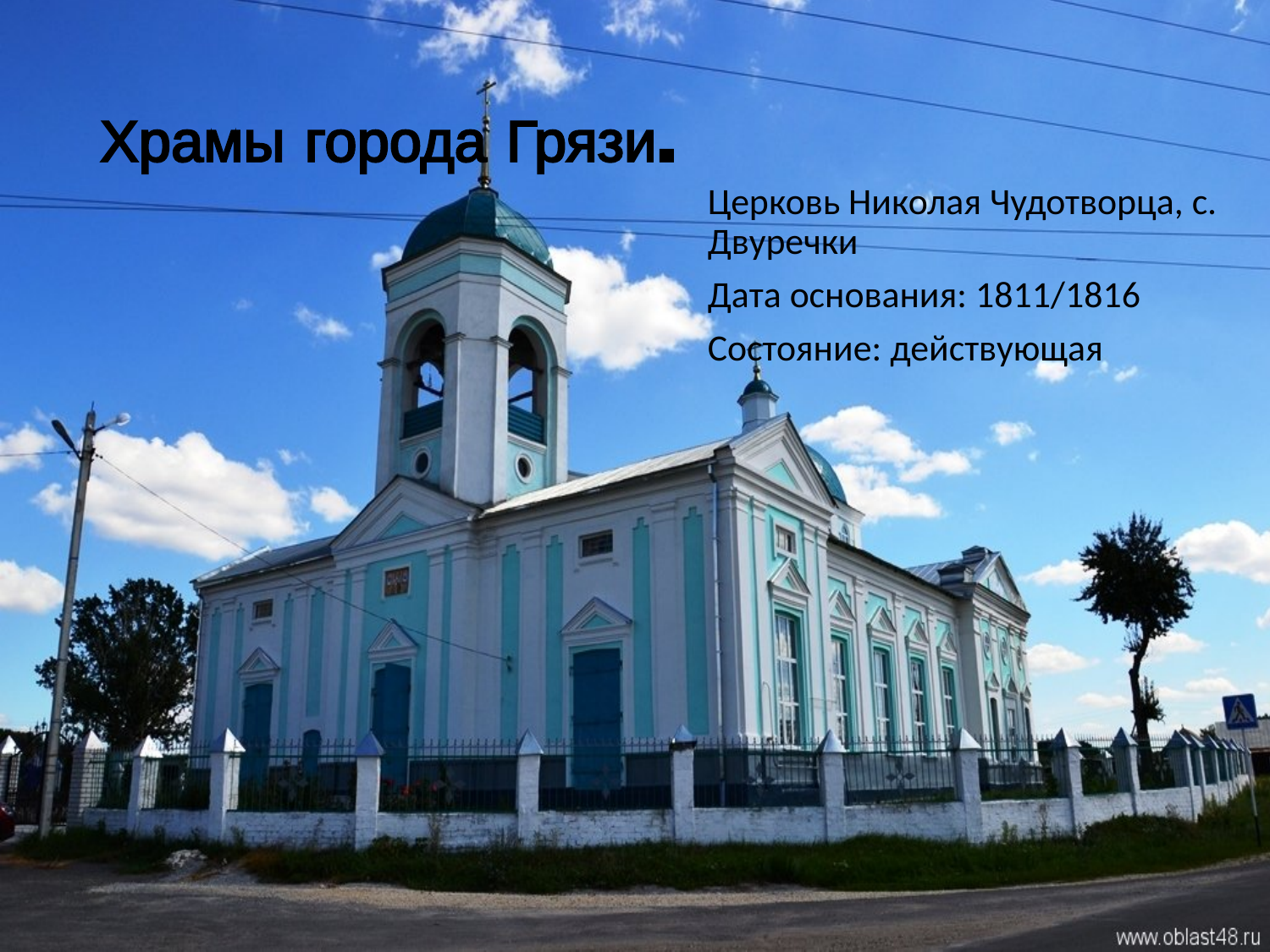

# Храмы города Грязи.
Церковь Николая Чудотворца, с. Двуречки
Дата основания: 1811/1816
Состояние: действующая